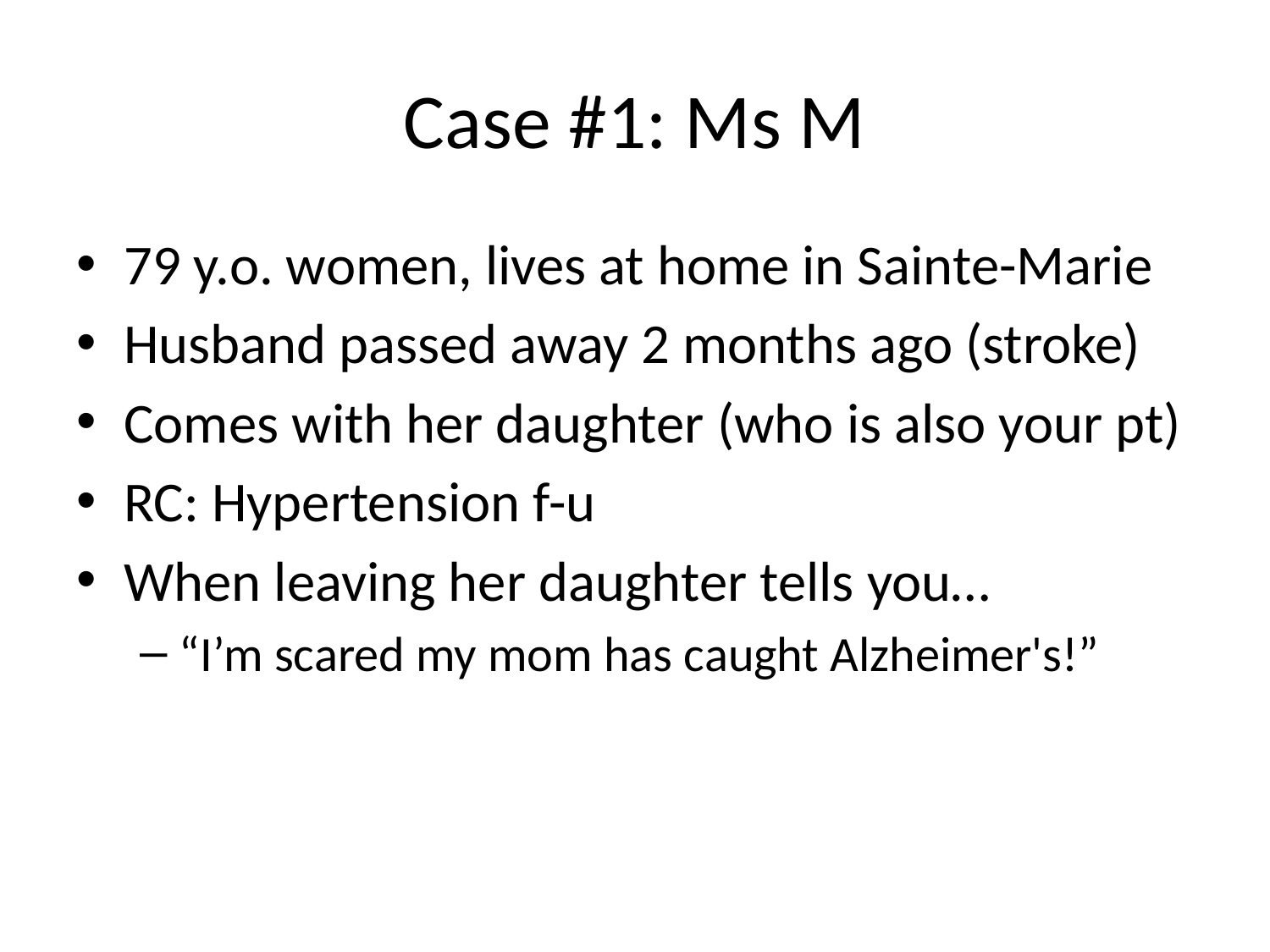

# Case #1: Ms M
79 y.o. women, lives at home in Sainte-Marie
Husband passed away 2 months ago (stroke)
Comes with her daughter (who is also your pt)
RC: Hypertension f-u
When leaving her daughter tells you…
“I’m scared my mom has caught Alzheimer's!”